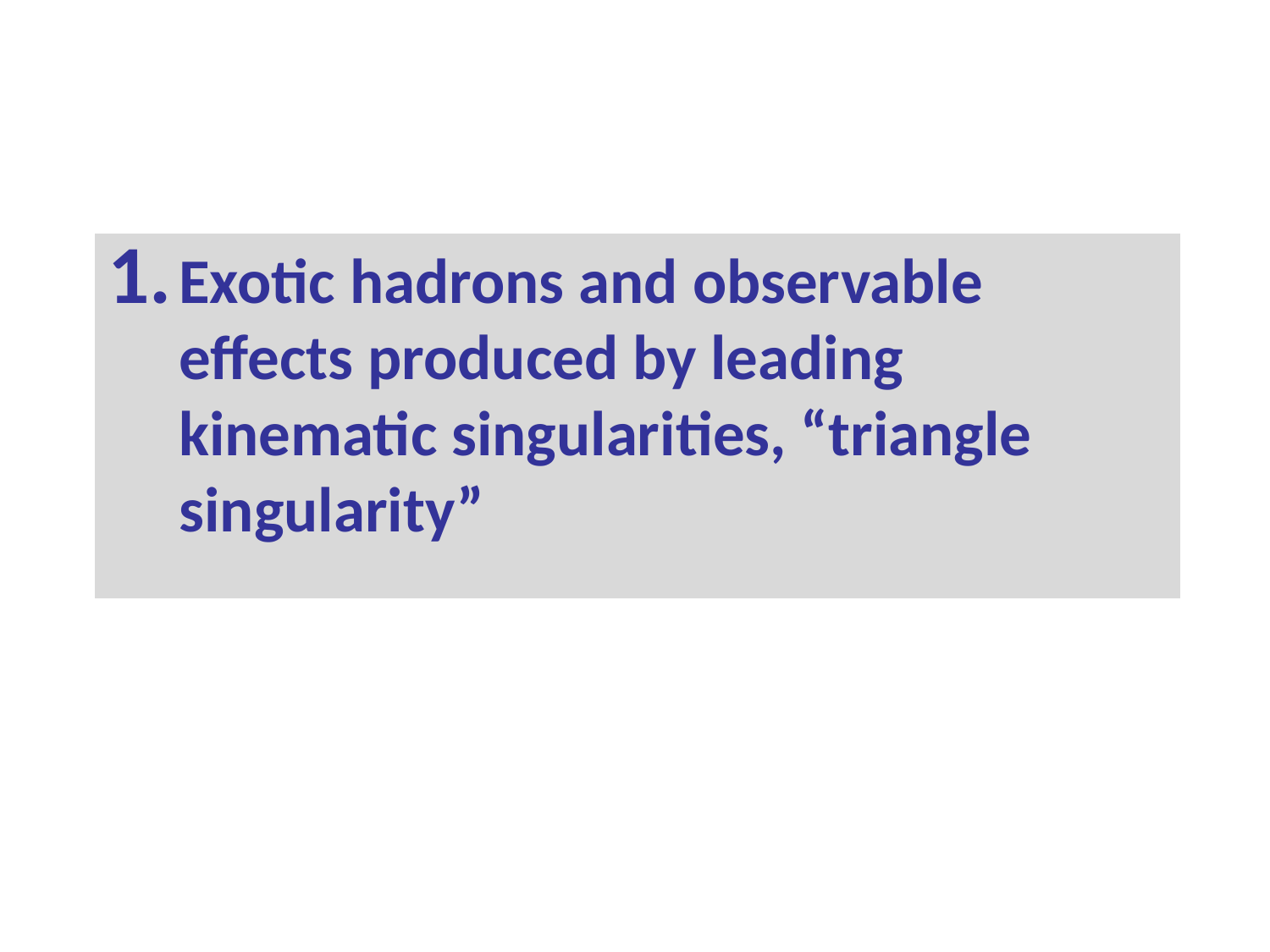

Exotic hadrons and observable effects produced by leading kinematic singularities, “triangle singularity”